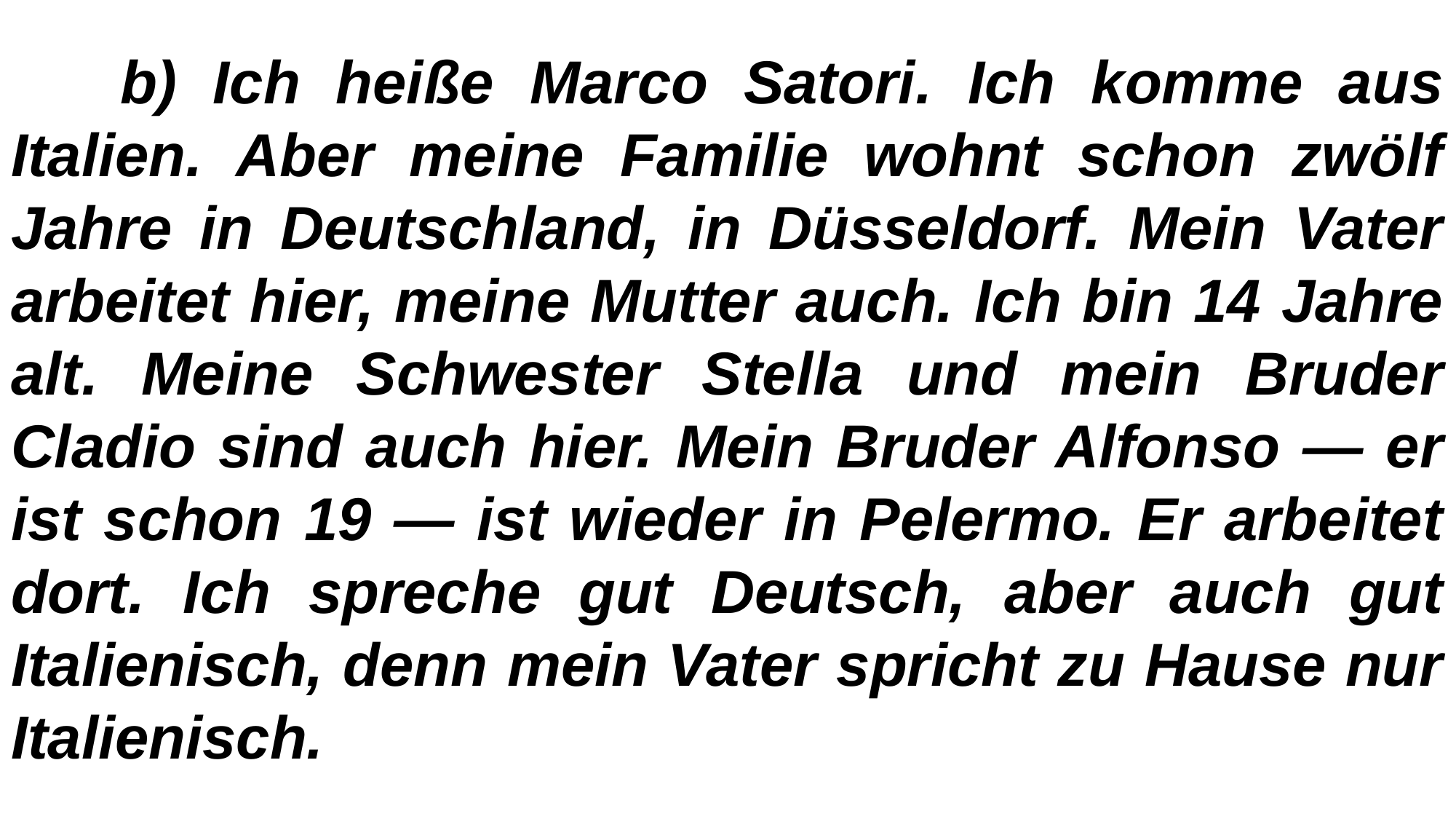

b) Ich heiße Marco Satori. Ich komme aus Italien. Aber meine Familie wohnt schon zwölf Jahre in Deutschland, in Düsseldorf. Mein Vater arbeitet hier, meine Mutter auch. Ich bin 14 Jahre alt. Meine Schwester Stella und mein Bruder Cladio sind auch hier. Mein Bruder Alfonso — er ist schon 19 — ist wieder in Pelermo. Er arbeitet dort. Ich spreche gut Deutsch, aber auch gut Italienisch, denn mein Vater spricht zu Hause nur Italienisch.